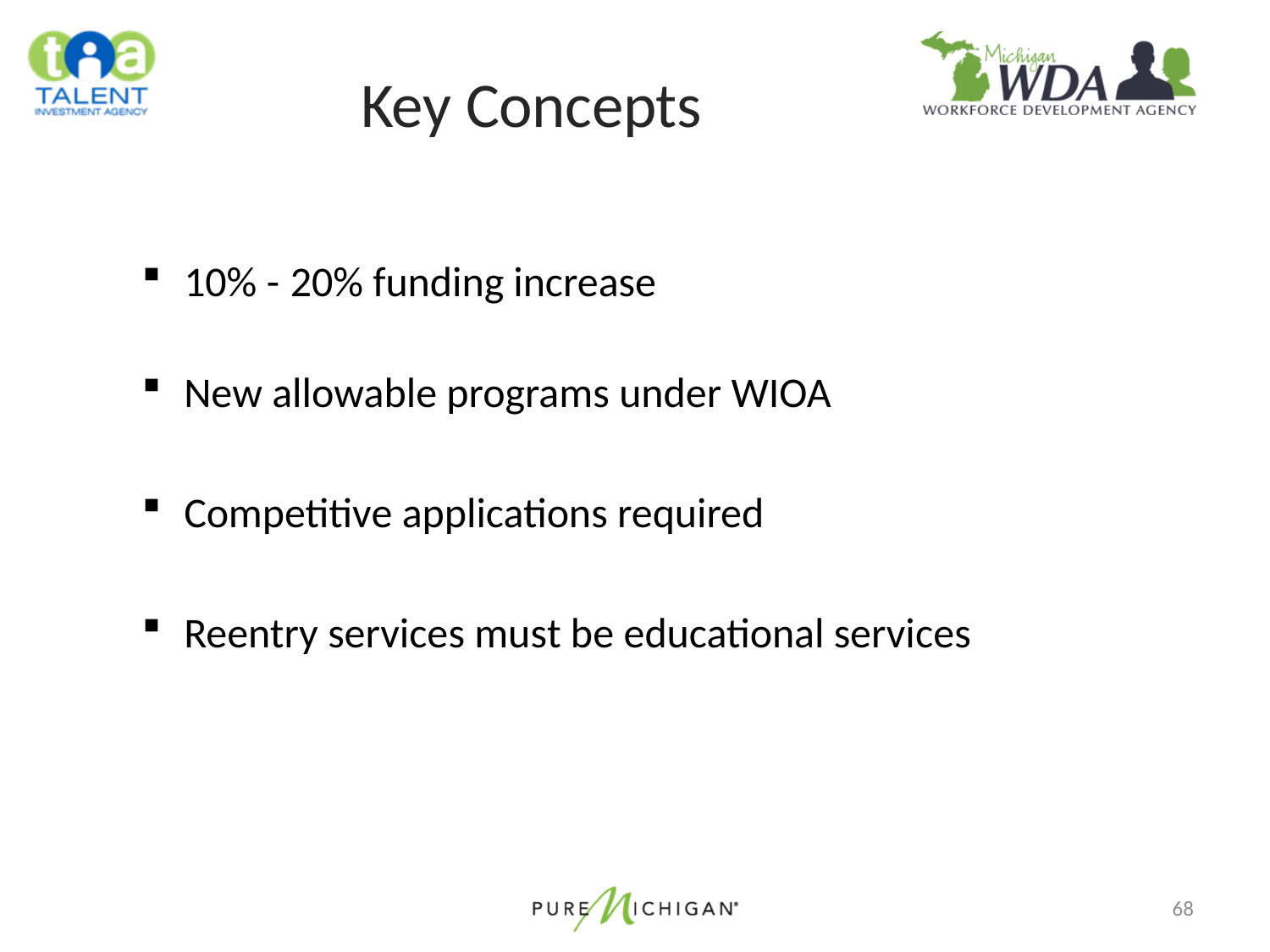

# Key Concepts
10% - 20% funding increase

New allowable programs under WIOA

Competitive applications required

Reentry services must be educational services
68